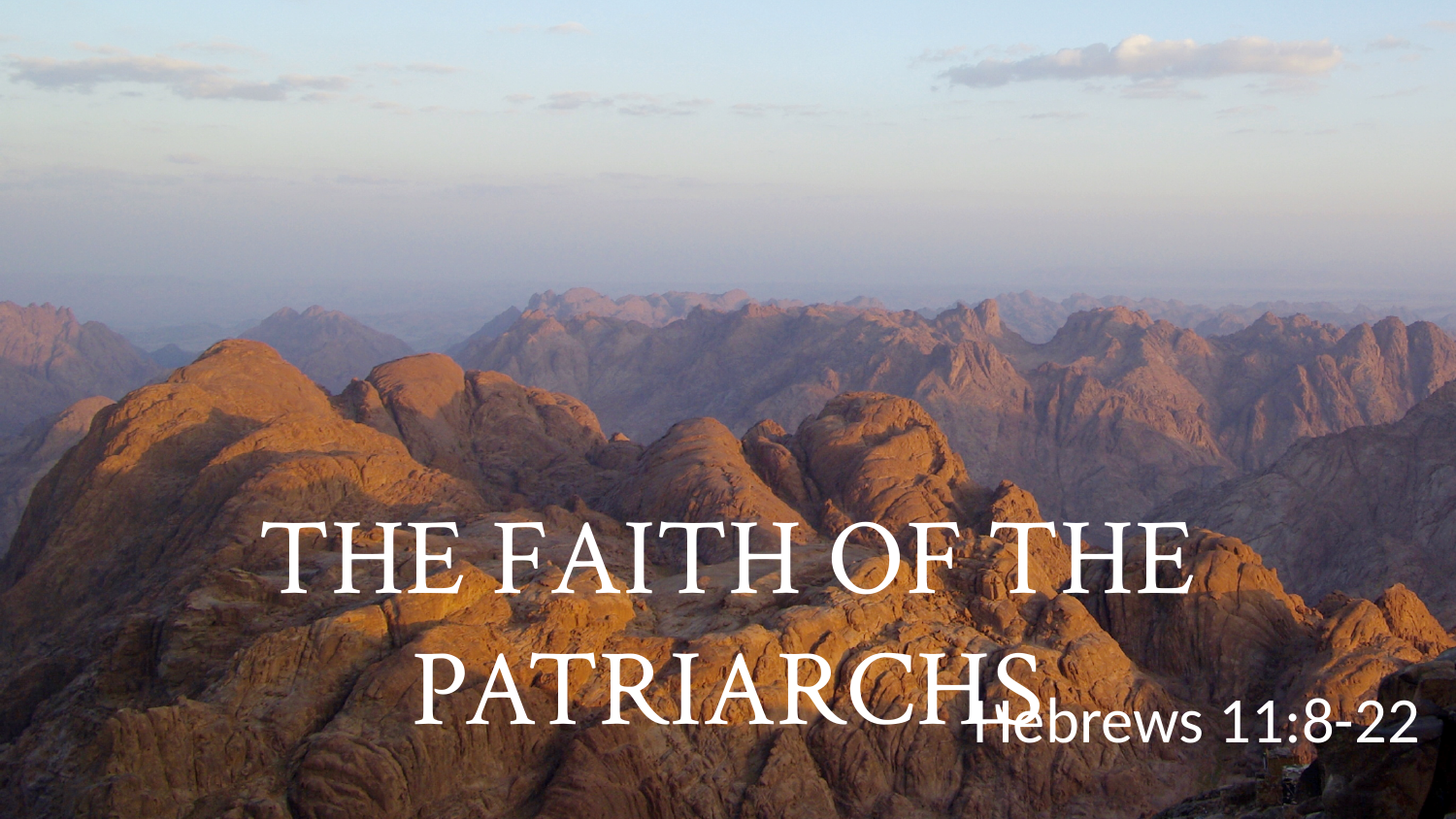

# The Faith of the Patriarchs
Hebrews 11:8-22